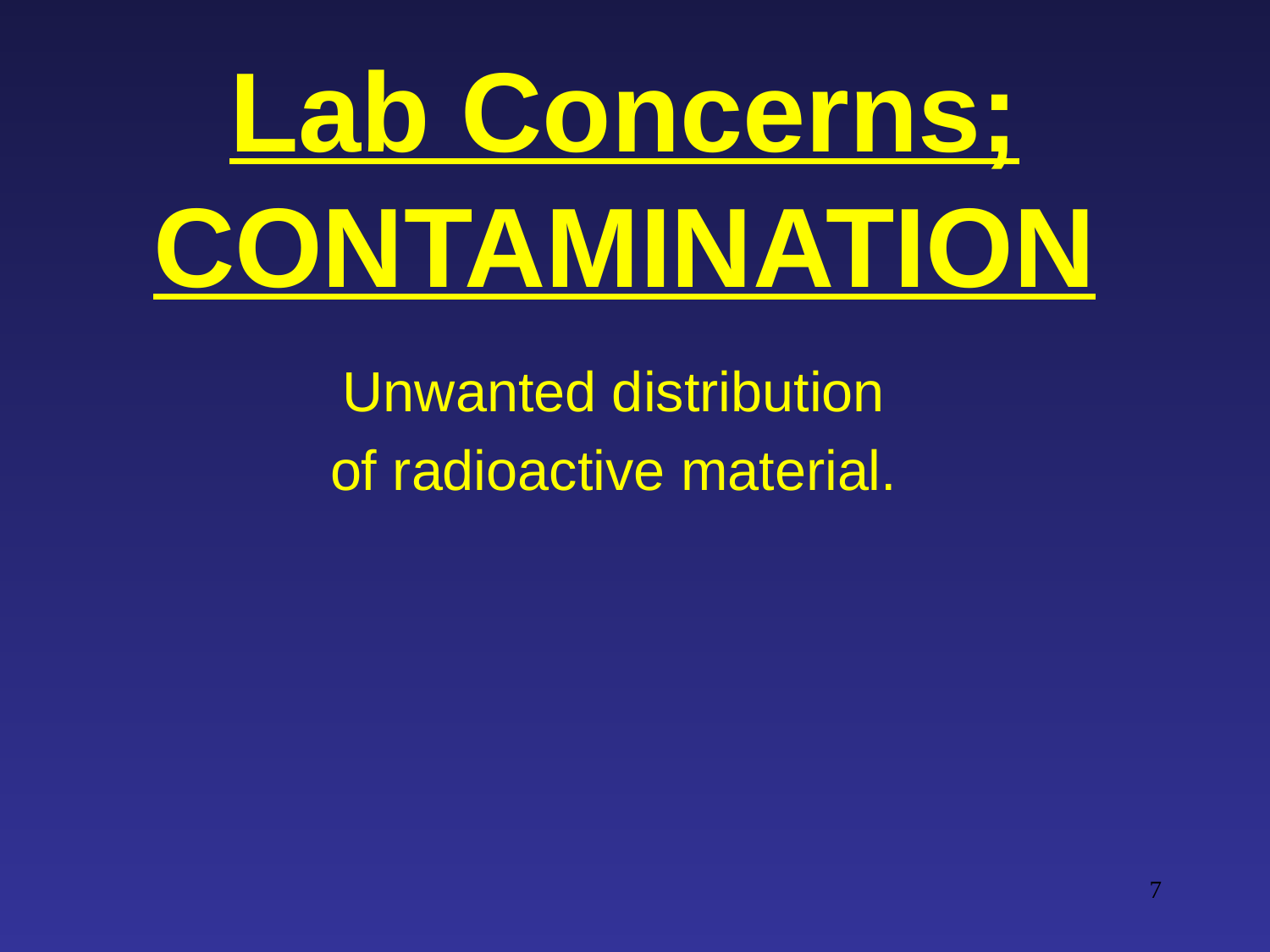

# Lab Concerns; CONTAMINATION
Unwanted distribution
of radioactive material.
7